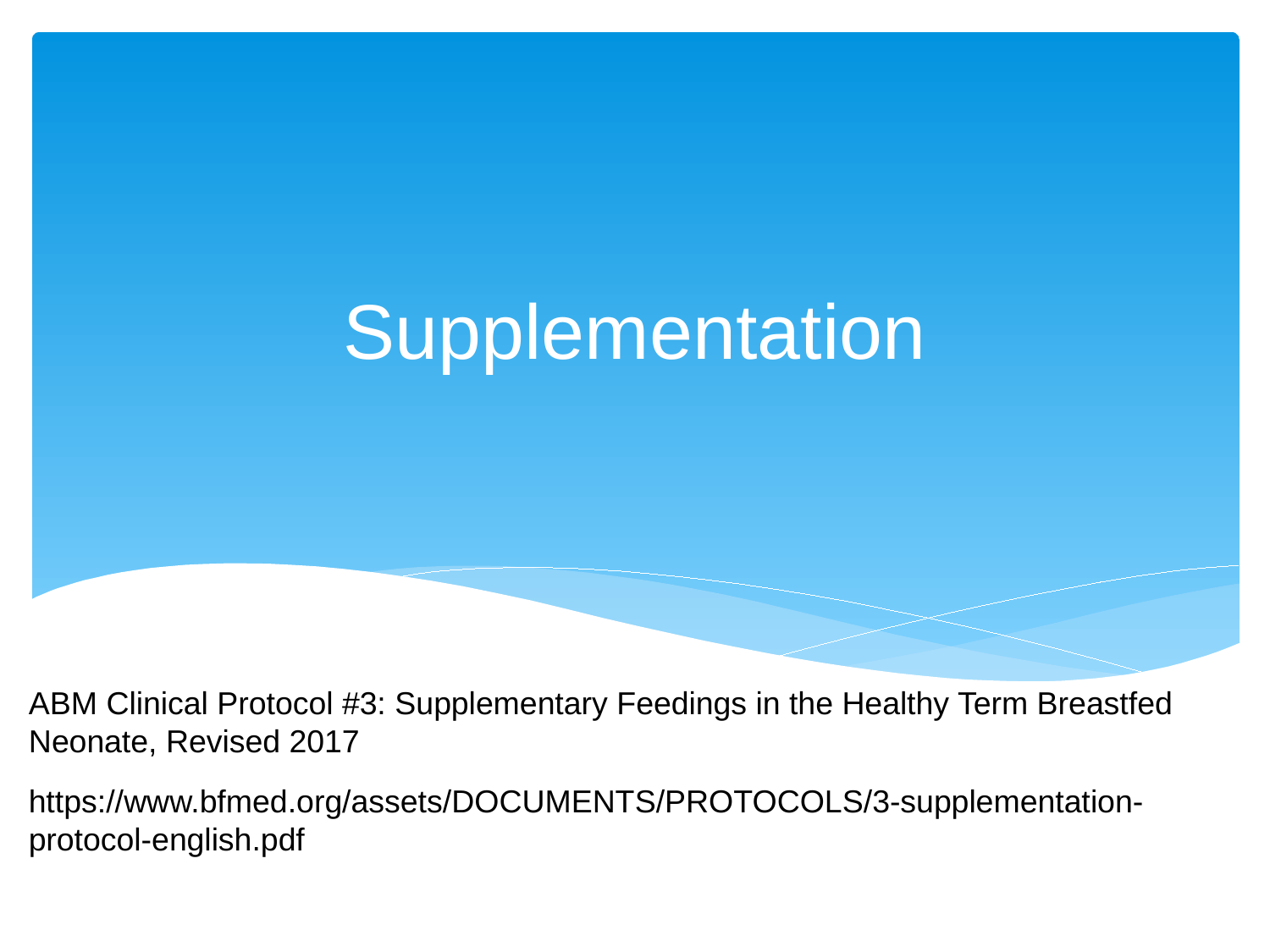

# Supplementation
ABM Clinical Protocol #3: Supplementary Feedings in the Healthy Term Breastfed Neonate, Revised 2017
https://www.bfmed.org/assets/DOCUMENTS/PROTOCOLS/3-supplementation-protocol-english.pdf